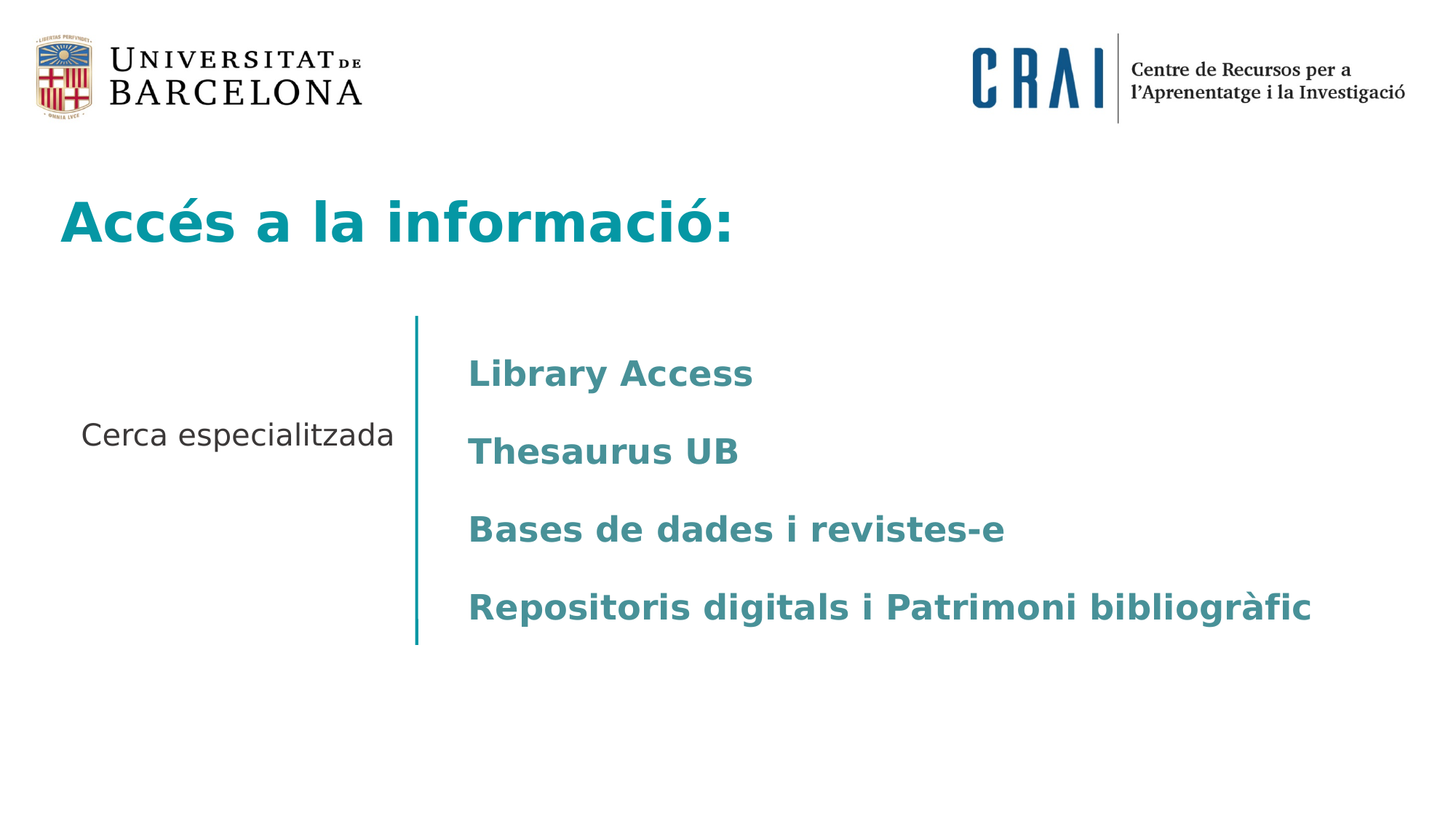

Accés a la informació:

Library Access
Thesaurus UB
Bases de dades i revistes-e
Repositoris digitals i Patrimoni bibliogràfic
Cerca especialitzada